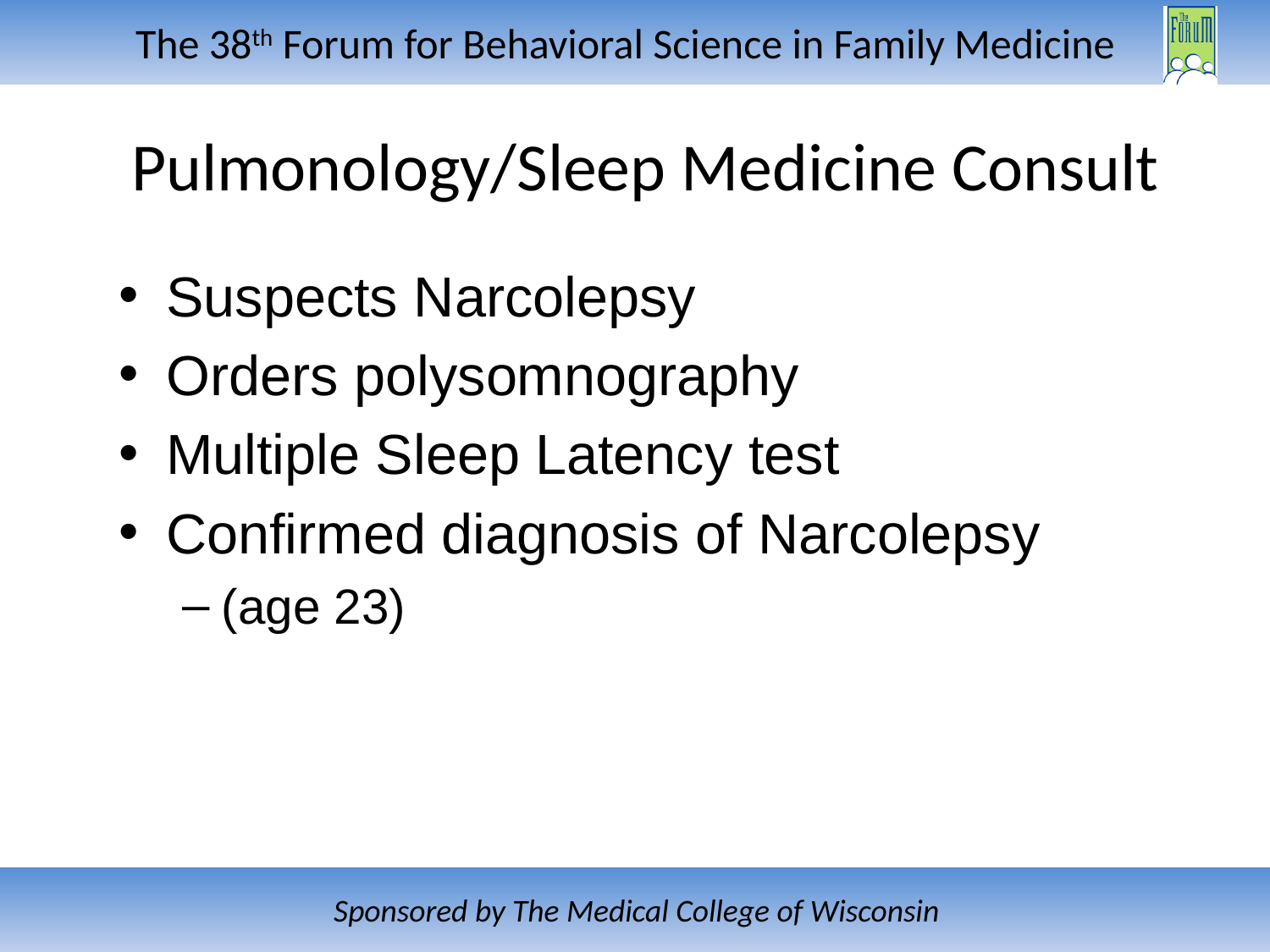

# Pulmonology/Sleep Medicine Consult
Suspects Narcolepsy
Orders polysomnography
Multiple Sleep Latency test
Confirmed diagnosis of Narcolepsy
(age 23)